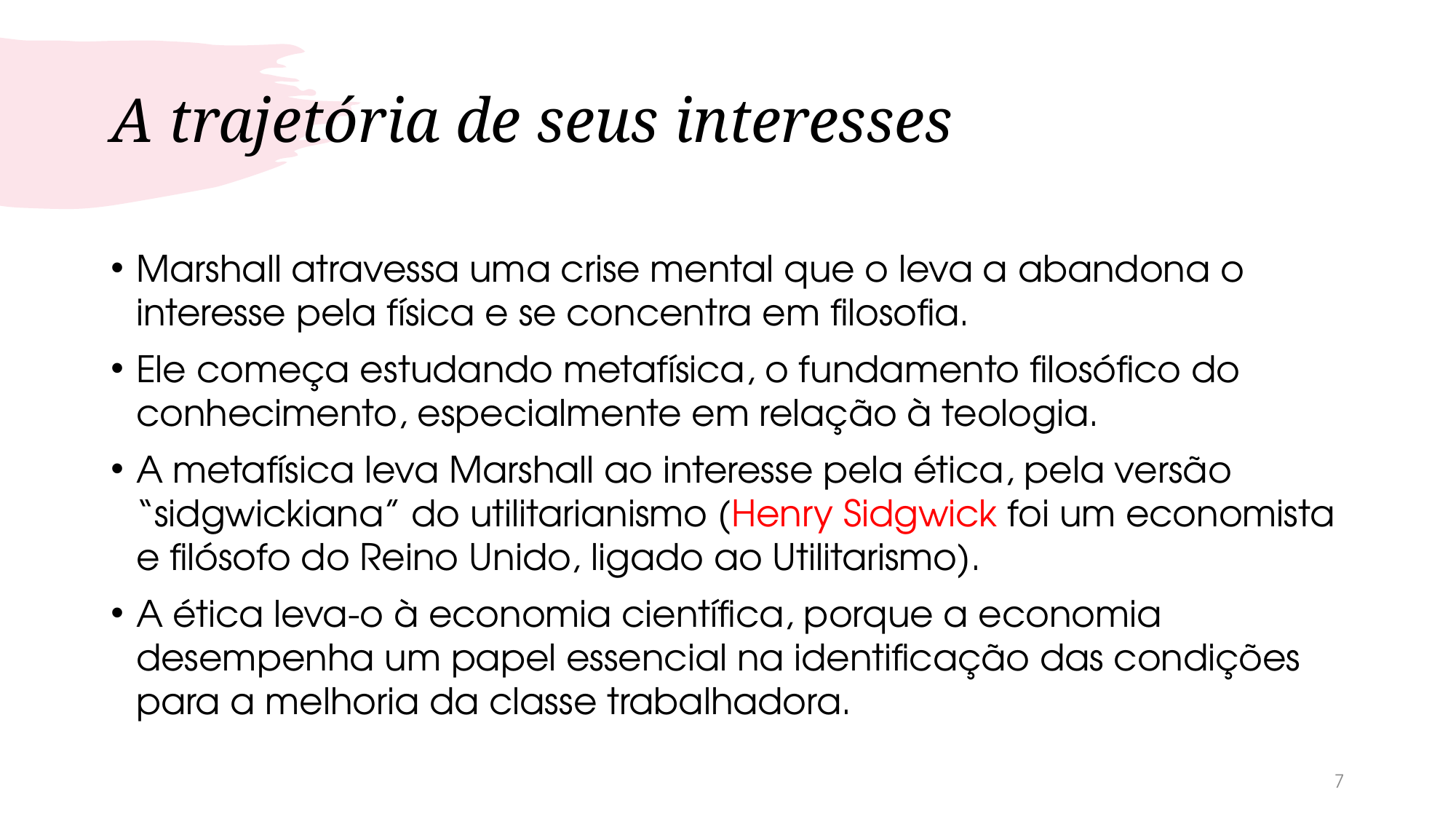

# A trajetória de seus interesses
Marshall atravessa uma crise mental que o leva a abandona o interesse pela física e se concentra em filosofia.
Ele começa estudando metafísica, o fundamento filosófico do conhecimento, especialmente em relação à teologia.
A metafísica leva Marshall ao interesse pela ética, pela versão “sidgwickiana” do utilitarianismo (Henry Sidgwick foi um economista e filósofo do Reino Unido, ligado ao Utilitarismo).
A ética leva-o à economia científica, porque a economia desempenha um papel essencial na identificação das condições para a melhoria da classe trabalhadora.

7